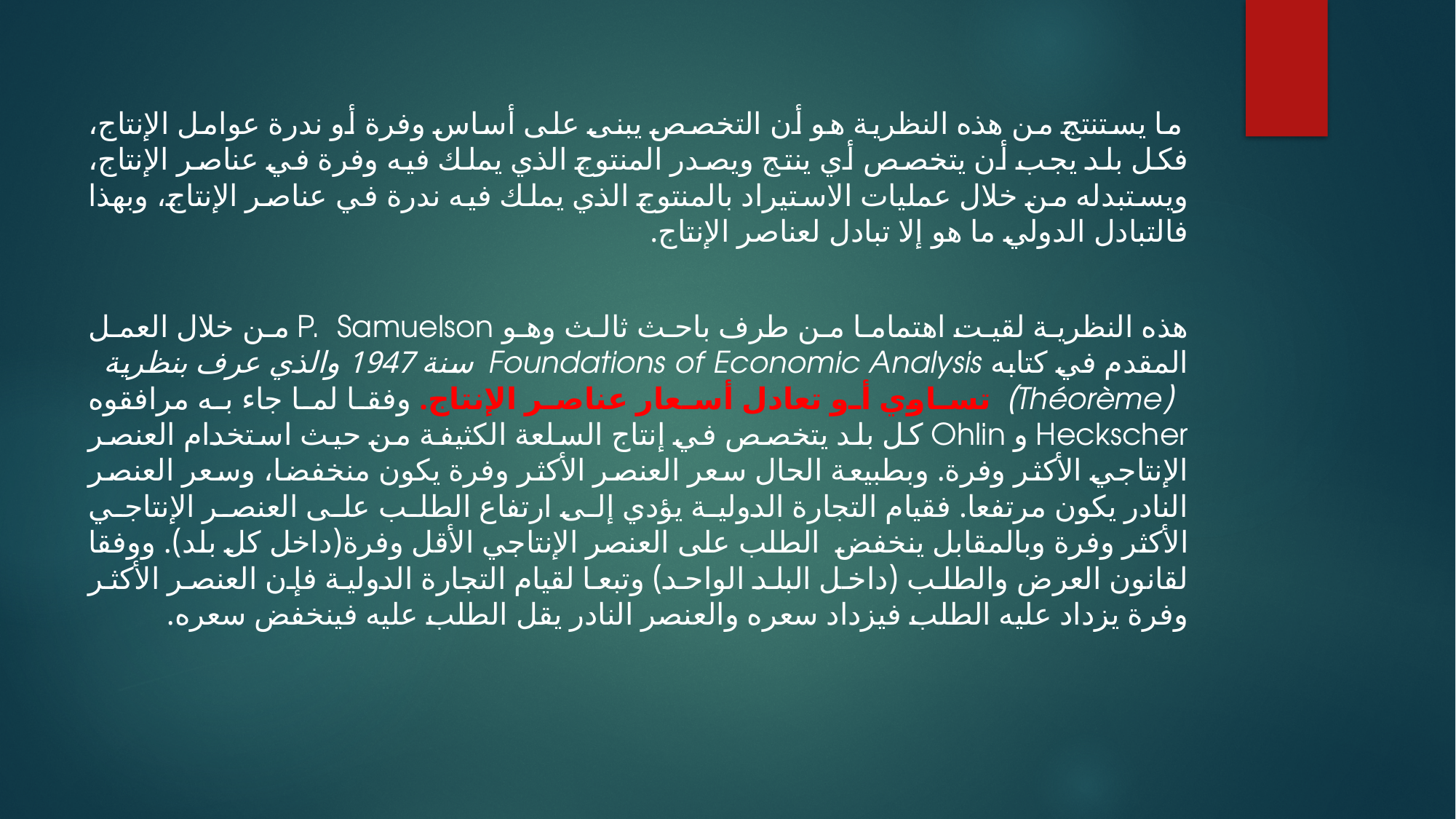

ما يستنتج من هذه النظرية هو أن التخصص يبنى على أساس وفرة أو ندرة عوامل الإنتاج، فكل بلد يجب أن يتخصص أي ينتج ويصدر المنتوج الذي يملك فيه وفرة في عناصر الإنتاج، ويستبدله من خلال عمليات الاستيراد بالمنتوج الذي يملك فيه ندرة في عناصر الإنتاج، وبهذا فالتبادل الدولي ما هو إلا تبادل لعناصر الإنتاج.

هذه النظرية لقيت اهتماما من طرف باحث ثالث وهو P. Samuelson من خلال العمل المقدم في كتابه Foundations of Economic Analysis  سنة 1947 والذي عرف بنظرية     (Théorème)  تساوي أو تعادل أسعار عناصر الإنتاج. وفقا لما جاء به مرافقوه Heckscher و Ohlin كل بلد يتخصص في إنتاج السلعة الكثيفة من حيث استخدام العنصر الإنتاجي الأكثر وفرة. وبطبيعة الحال سعر العنصر الأكثر وفرة يكون منخفضا، وسعر العنصر النادر يكون مرتفعا. فقيام التجارة الدولية يؤدي إلى ارتفاع الطلب على العنصر الإنتاجي الأكثر وفرة وبالمقابل ينخفض  الطلب على العنصر الإنتاجي الأقل وفرة(داخل كل بلد). ووفقا لقانون العرض والطلب (داخل البلد الواحد) وتبعا لقيام التجارة الدولية فإن العنصر الأكثر وفرة يزداد عليه الطلب فيزداد سعره والعنصر النادر يقل الطلب عليه فينخفض سعره.